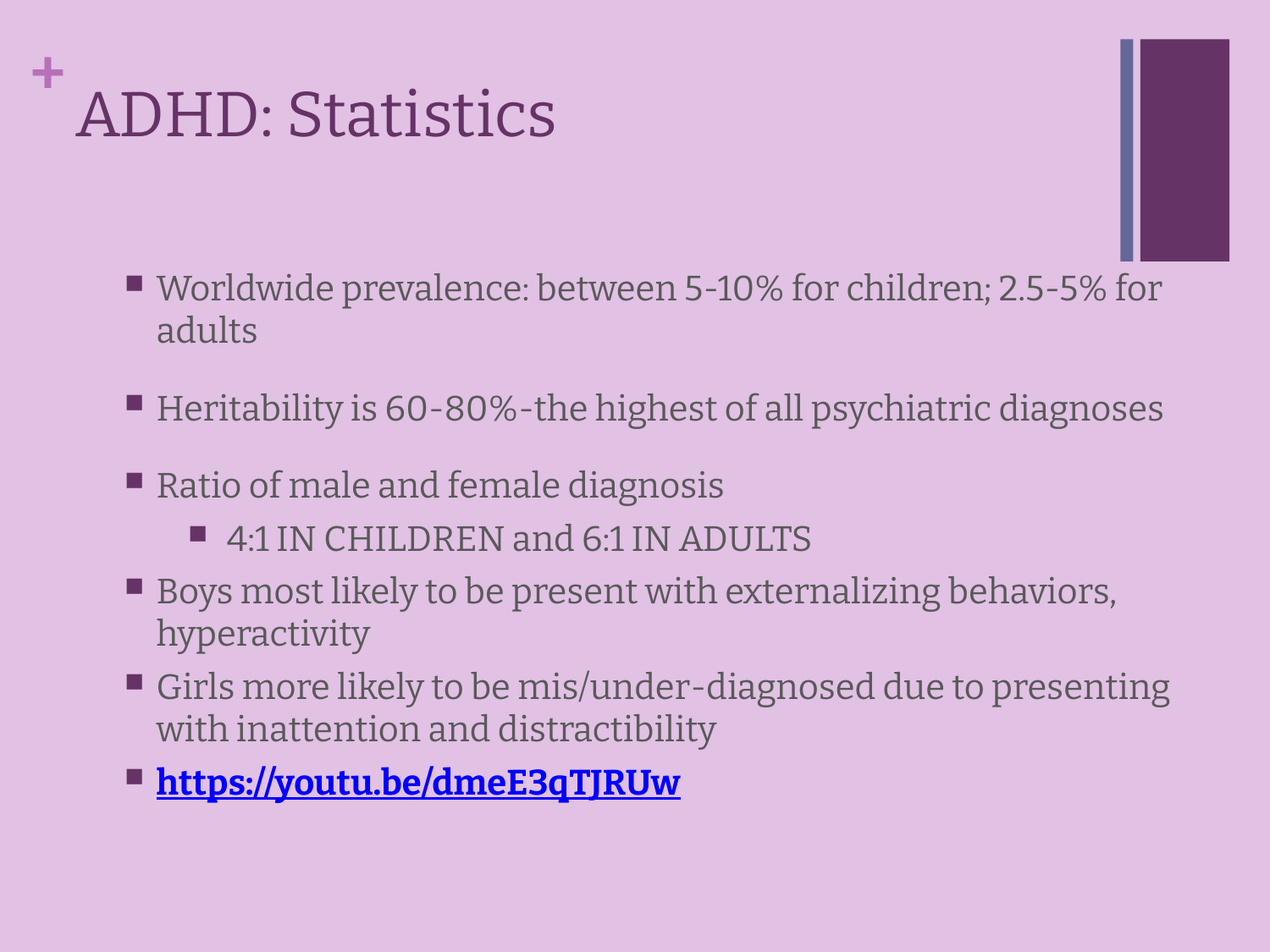

# ADHD: Statistics
Worldwide prevalence: between 5-10% for children; 2.5-5% for adults
Heritability is 60-80%-the highest of all psychiatric diagnoses
Ratio of male and female diagnosis
 4:1 IN CHILDREN and 6:1 IN ADULTS
Boys most likely to be present with externalizing behaviors, hyperactivity
Girls more likely to be mis/under-diagnosed due to presenting with inattention and distractibility
https://youtu.be/dmeE3qTJRUw